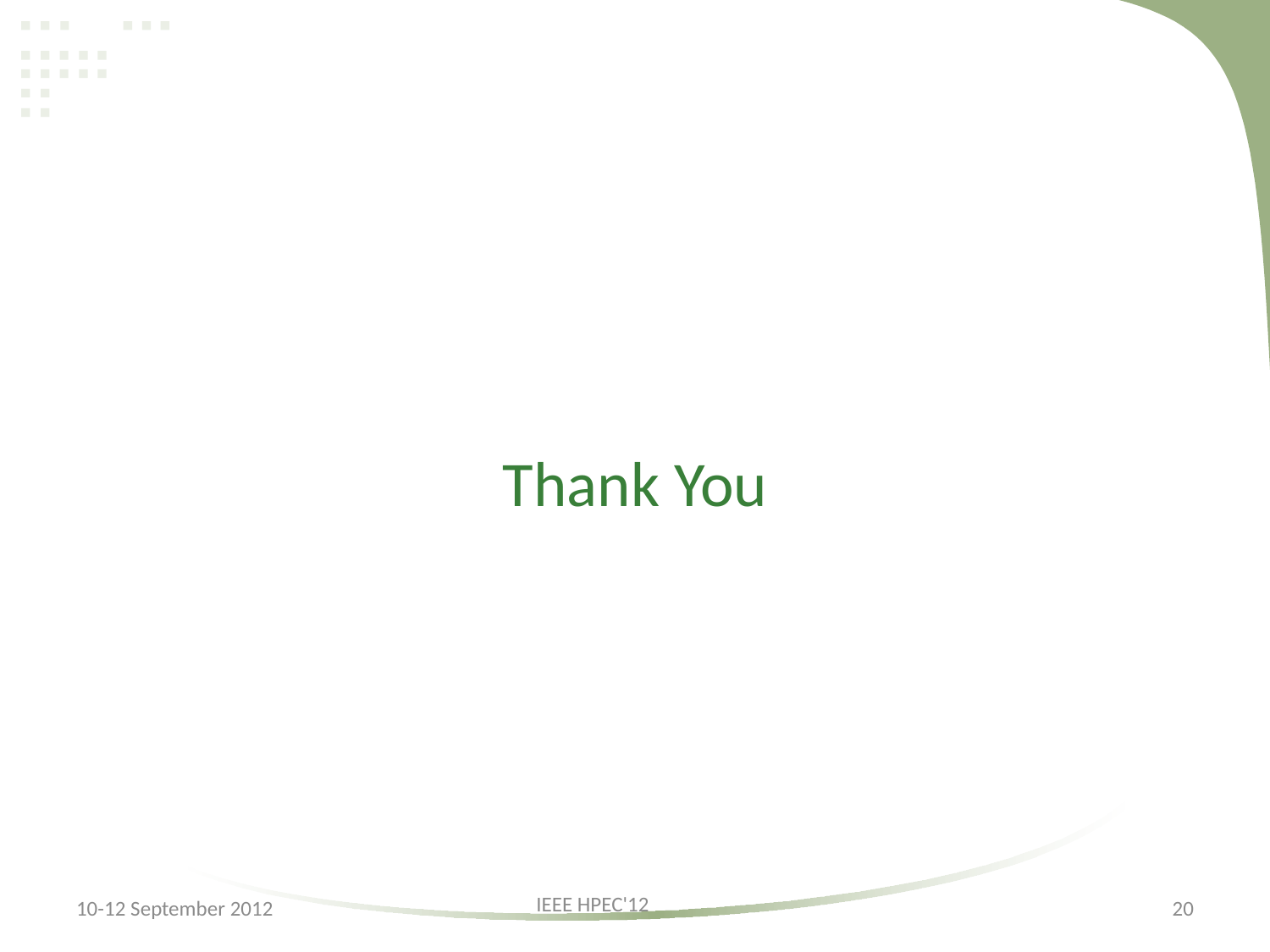

# Thank You
IEEE HPEC'12
10-12 September 2012
20